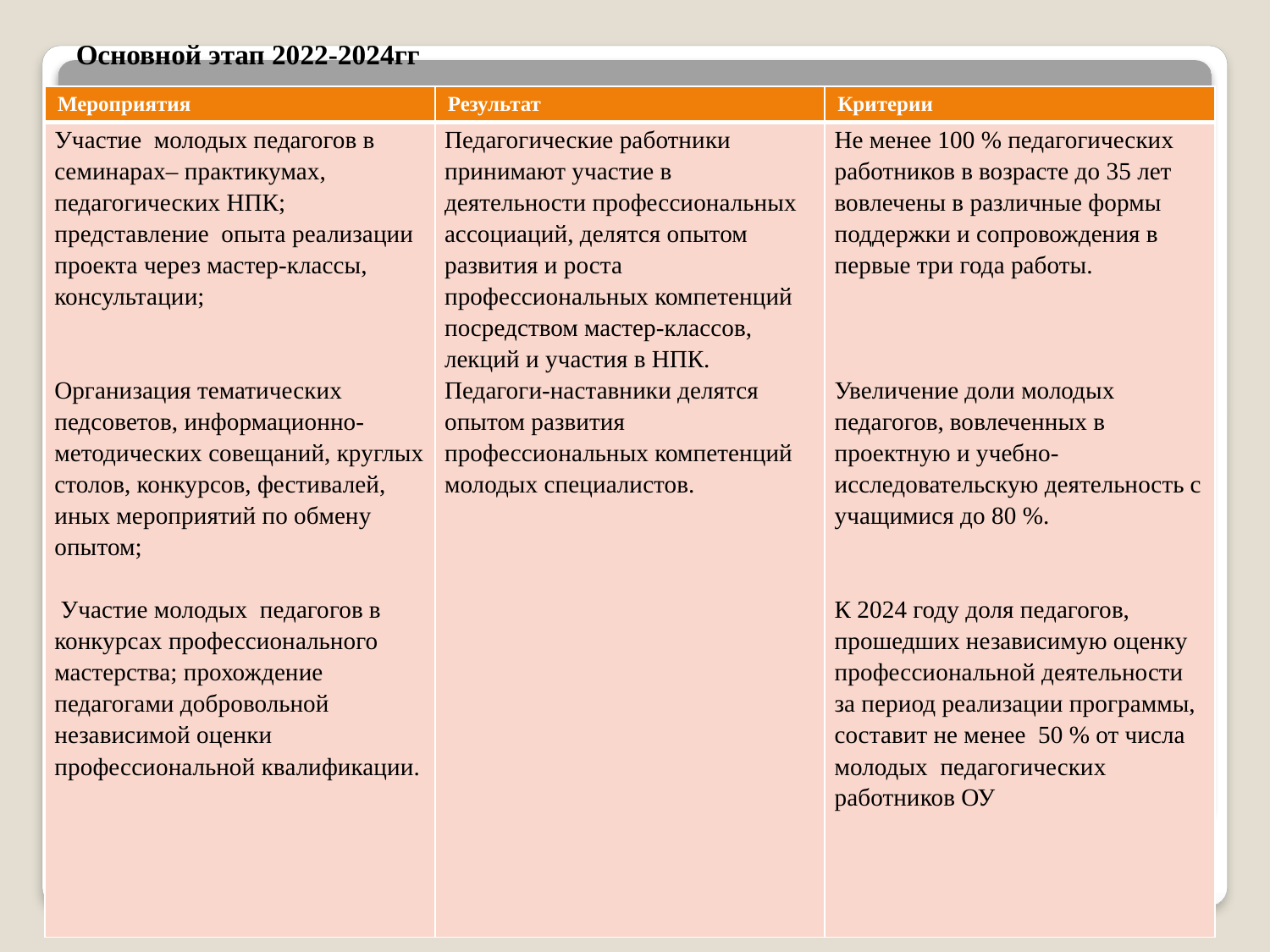

# Основной этап 2022-2024гг
| Мероприятия | Результат | Критерии |
| --- | --- | --- |
| Участие молодых педагогов в семинарах– практикумах, педагогических НПК; представление опыта реализации проекта через мастер-классы, консультации; Организация тематических педсоветов, информационно-методических совещаний, круглых столов, конкурсов, фестивалей, иных мероприятий по обмену опытом; Участие молодых педагогов в конкурсах профессионального мастерства; прохождение педагогами добровольной независимой оценки профессиональной квалификации. | Педагогические работники принимают участие в деятельности профессиональных ассоциаций, делятся опытом развития и роста профессиональных компетенций посредством мастер-классов, лекций и участия в НПК. Педагоги-наставники делятся опытом развития профессиональных компетенций молодых специалистов. | Не менее 100 % педагогических работников в возрасте до 35 лет вовлечены в различные формы поддержки и сопровождения в первые три года работы. Увеличение доли молодых педагогов, вовлеченных в проектную и учебно-исследовательскую деятельность с учащимися до 80 %. К 2024 году доля педагогов, прошедших независимую оценку профессиональной деятельности за период реализации программы, составит не менее 50 % от числа молодых педагогических работников ОУ |